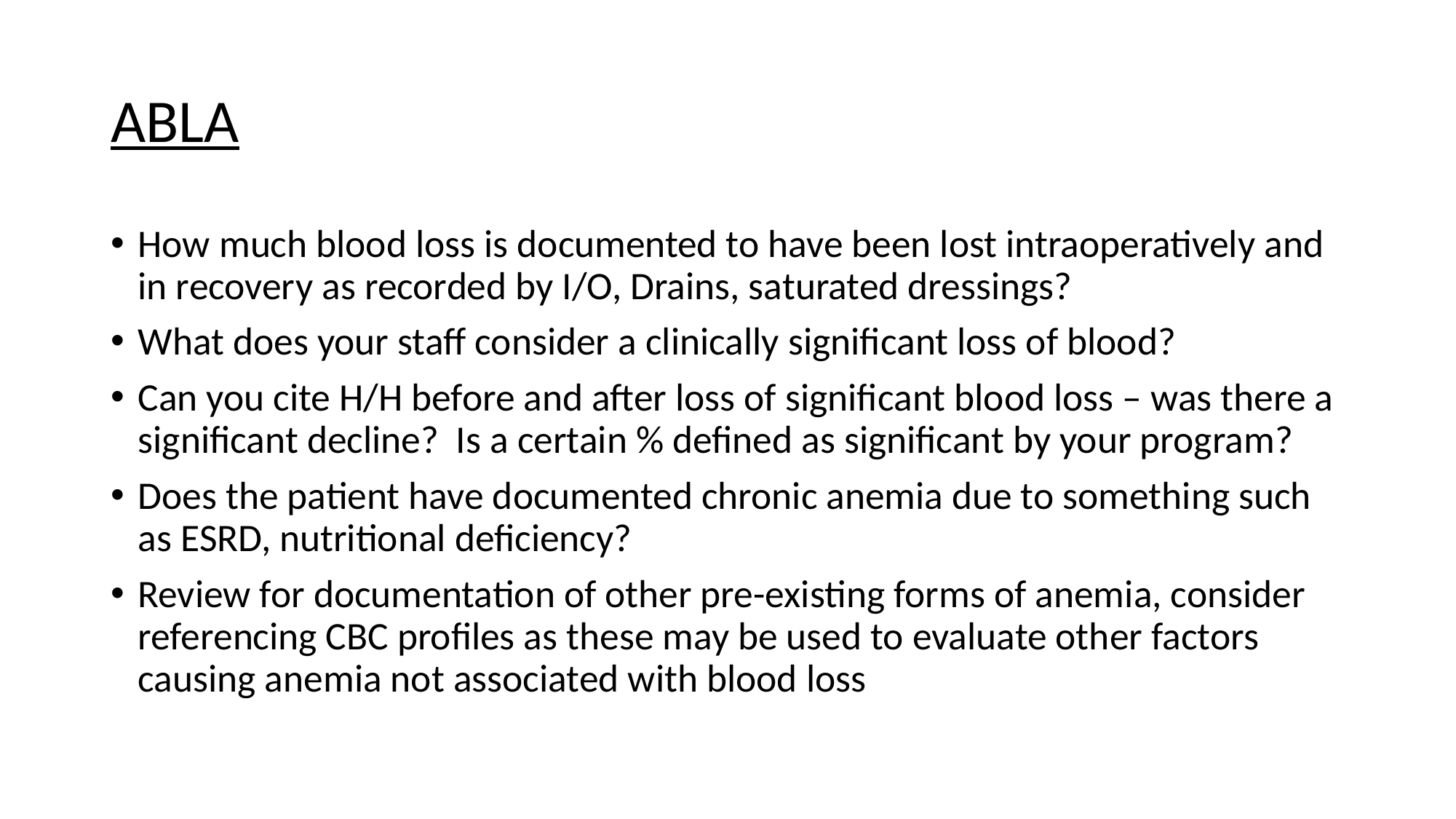

# ABLA
How much blood loss is documented to have been lost intraoperatively and in recovery as recorded by I/O, Drains, saturated dressings?
What does your staff consider a clinically significant loss of blood?
Can you cite H/H before and after loss of significant blood loss – was there a significant decline?  Is a certain % defined as significant by your program?
Does the patient have documented chronic anemia due to something such as ESRD, nutritional deficiency?
Review for documentation of other pre-existing forms of anemia, consider referencing CBC profiles as these may be used to evaluate other factors causing anemia not associated with blood loss